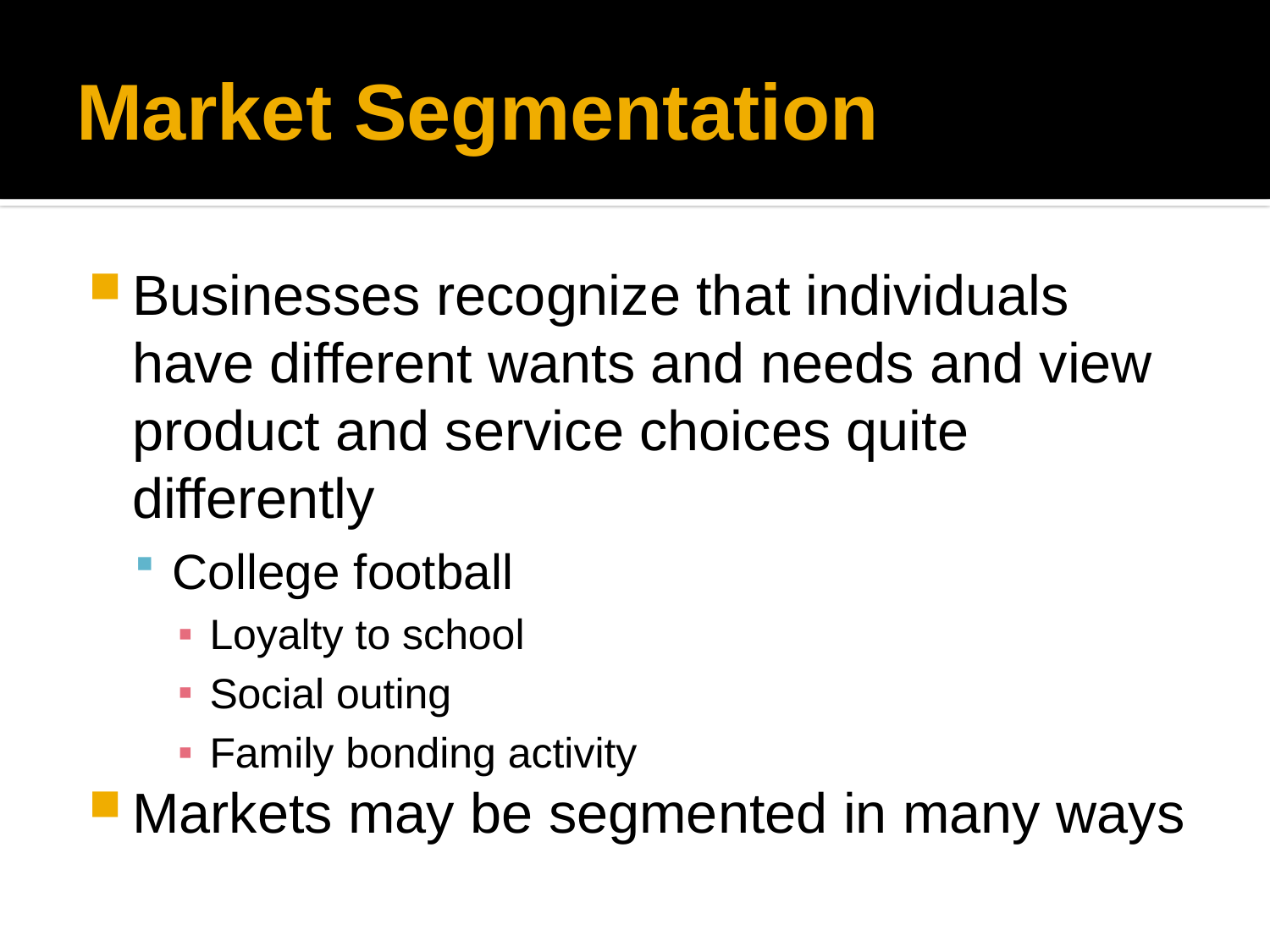

# Market Segmentation
Businesses recognize that individuals have different wants and needs and view product and service choices quite differently
College football
Loyalty to school
Social outing
Family bonding activity
Markets may be segmented in many ways